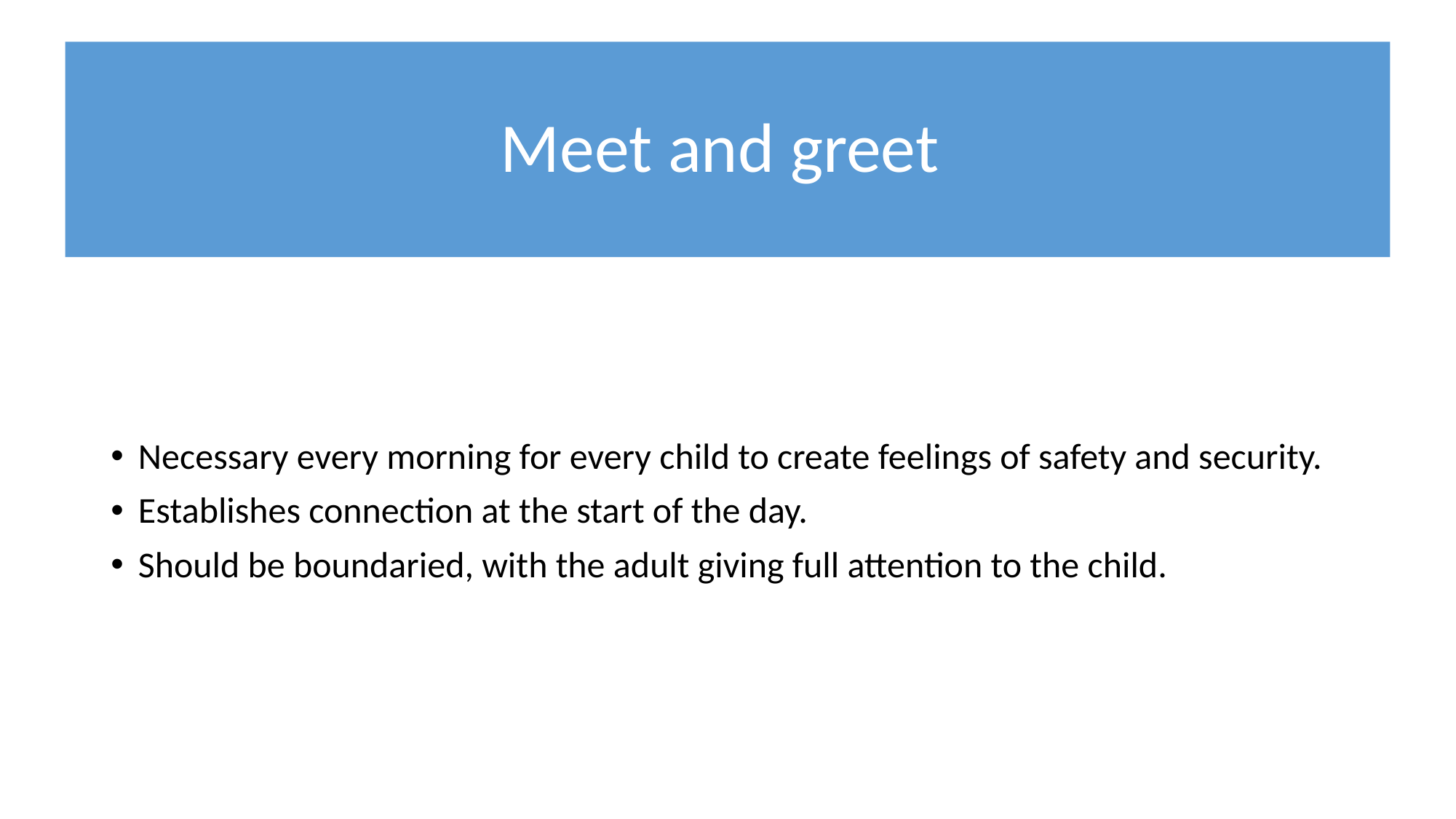

# Meet and greet
Necessary every morning for every child to create feelings of safety and security.
Establishes connection at the start of the day.
Should be boundaried, with the adult giving full attention to the child.